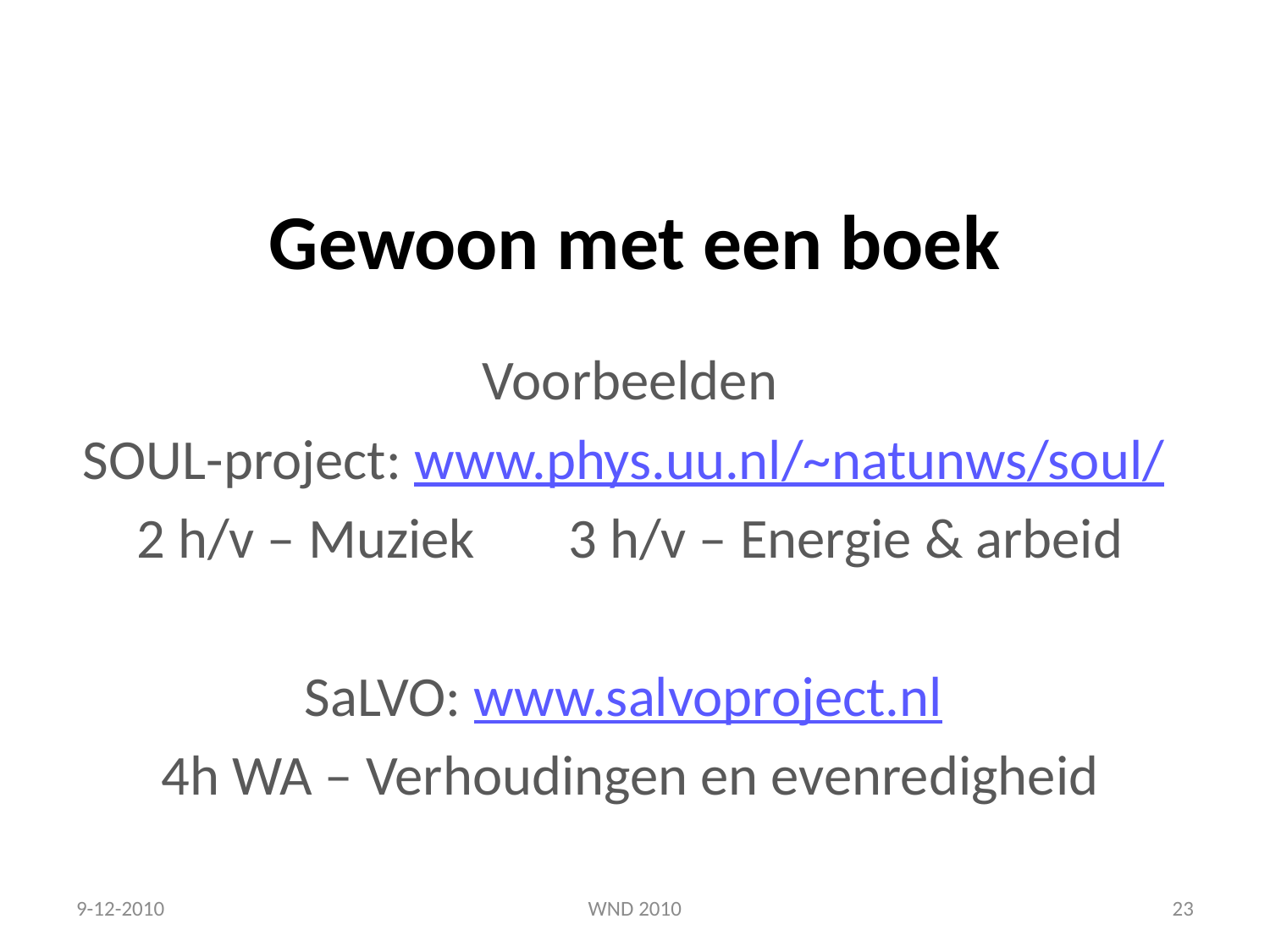

# Gewoon met een boek
Voorbeelden
SOUL-project: www.phys.uu.nl/~natunws/soul/
2 h/v – Muziek	    3 h/v – Energie & arbeid

SaLVO: www.salvoproject.nl
4h WA – Verhoudingen en evenredigheid

9-12-2010
WND 2010
23